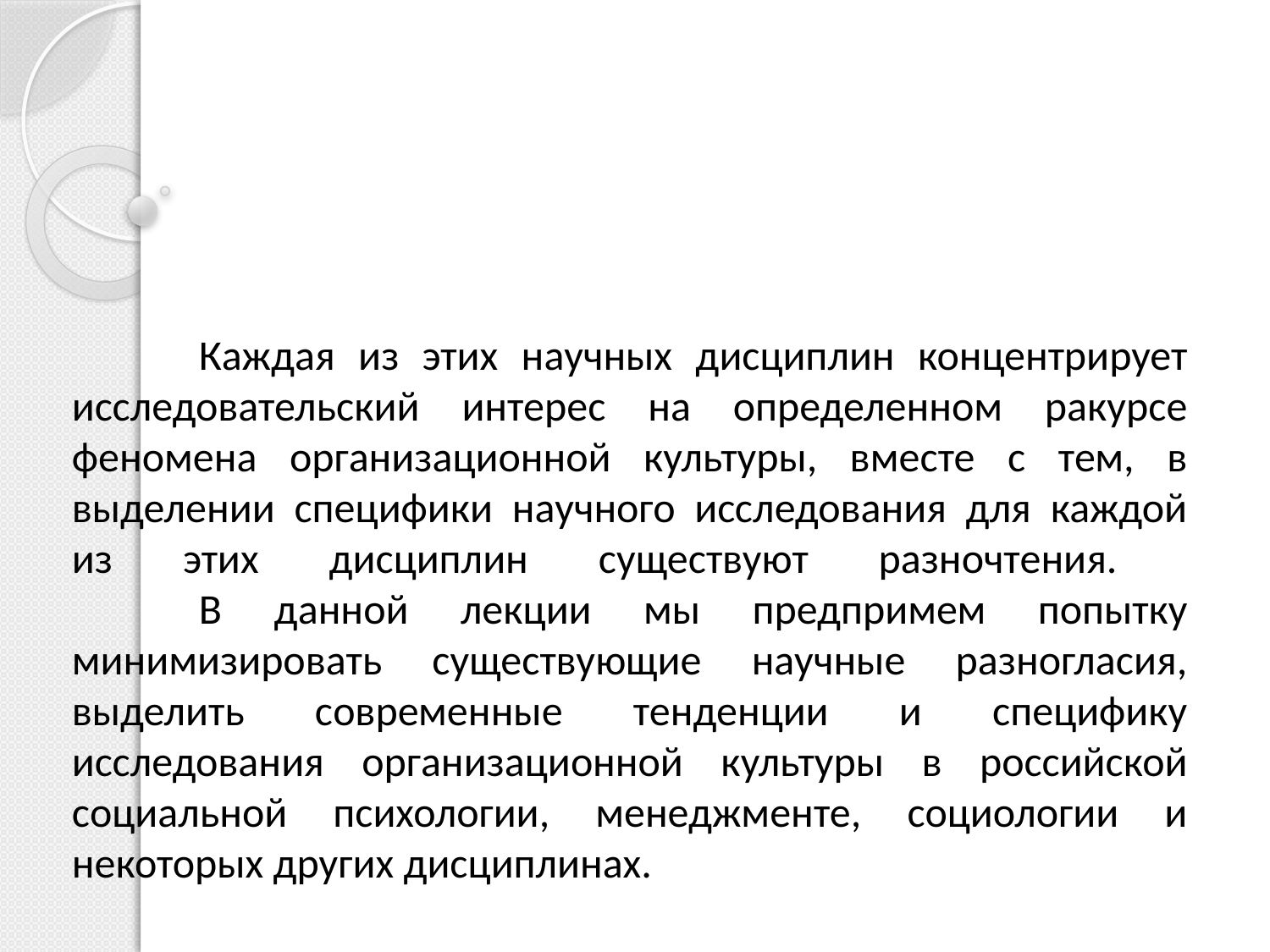

# Каждая из этих научных дисциплин концентрирует исследовательский интерес на определенном ракурсе феномена организационной культуры, вместе с тем, в выделении специфики научного исследования для каждой из этих дисциплин существуют разночтения. В данной лекции мы предпримем попытку минимизировать существующие научные разногласия, выделить современные тенденции и специфику исследования организационной культуры в российской социальной психологии, менеджменте, социологии и некоторых других дисциплинах.